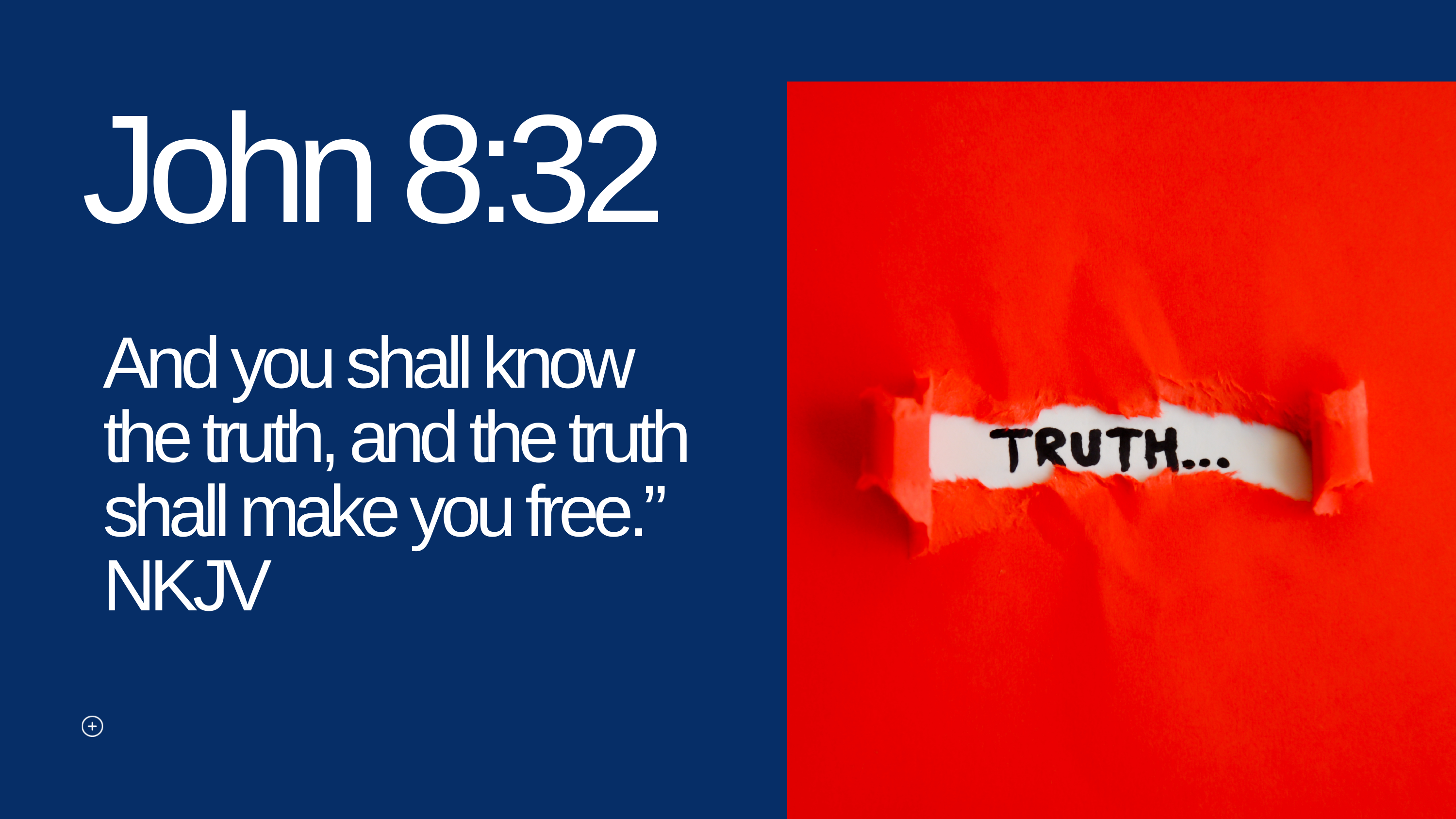

John 8:32
And you shall know the truth, and the truth shall make you free.” NKJV